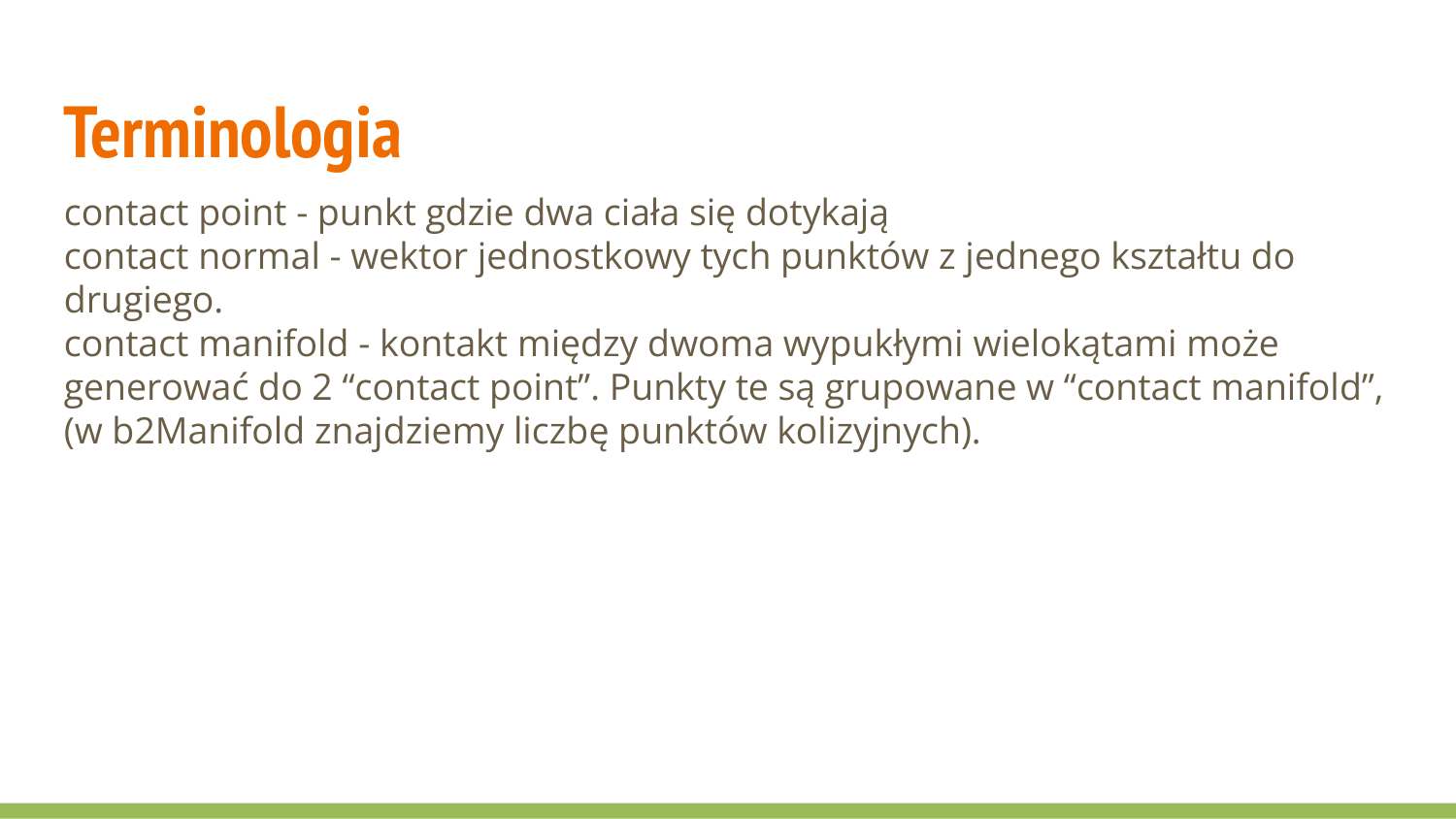

Terminologia
contact point - punkt gdzie dwa ciała się dotykają
contact normal - wektor jednostkowy tych punktów z jednego kształtu do drugiego.
contact manifold - kontakt między dwoma wypukłymi wielokątami może generować do 2 “contact point”. Punkty te są grupowane w “contact manifold”, (w b2Manifold znajdziemy liczbę punktów kolizyjnych).